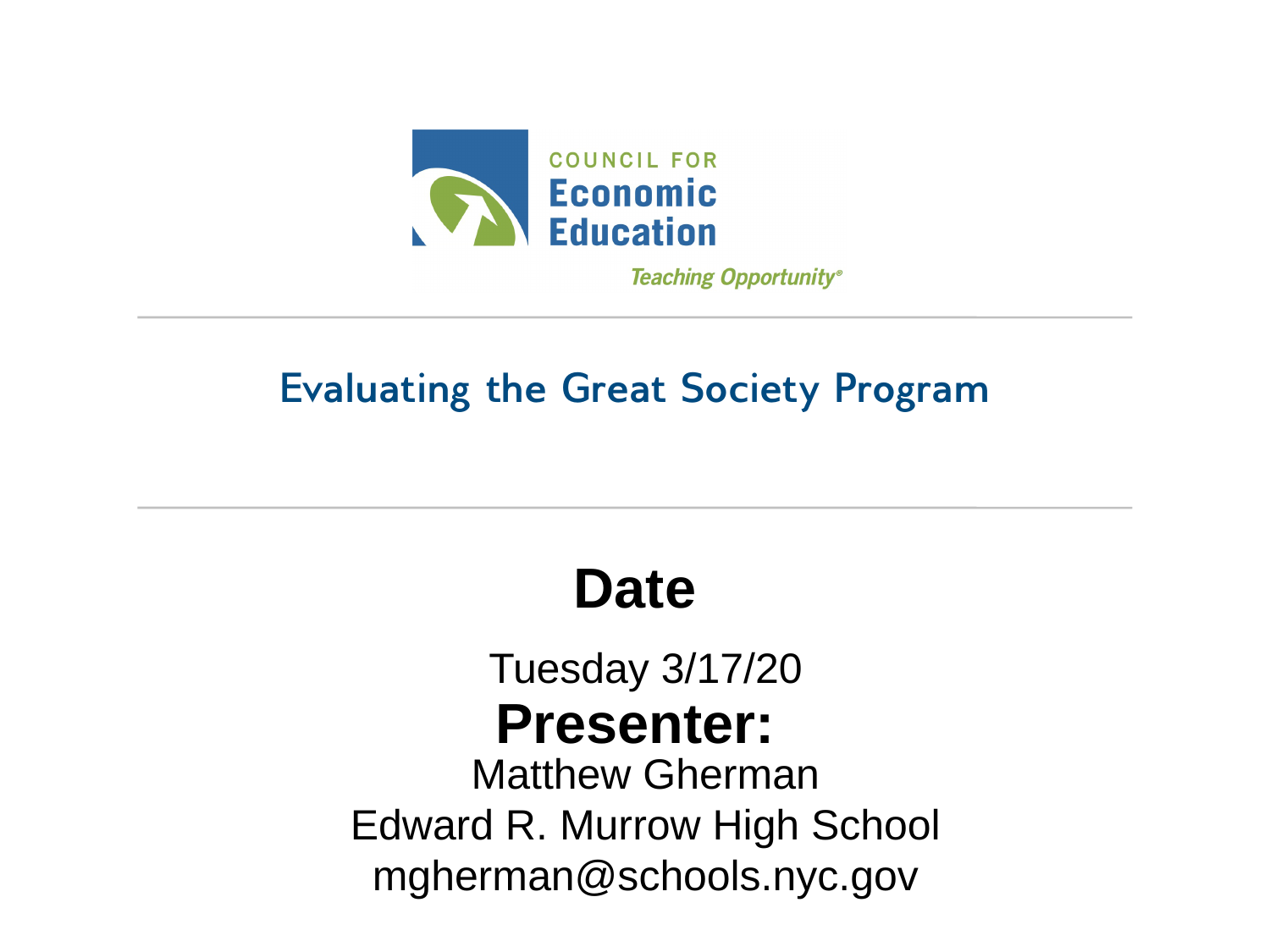

# Evaluating the Great Society Program
Tuesday 3/17/20
Matthew Gherman
Edward R. Murrow High School
mgherman@schools.nyc.gov